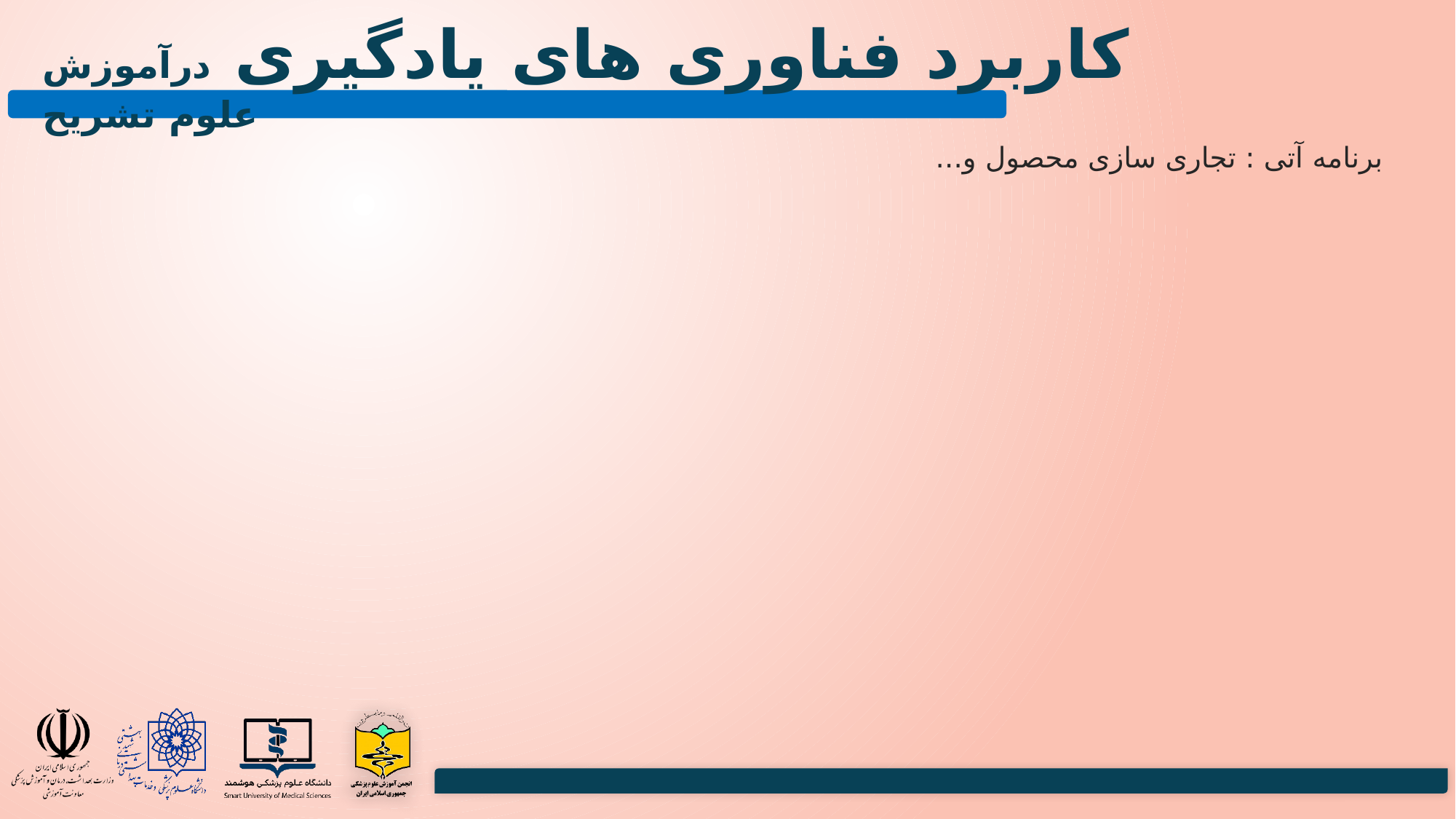

# برنامه آتی : تجاری سازی محصول و...